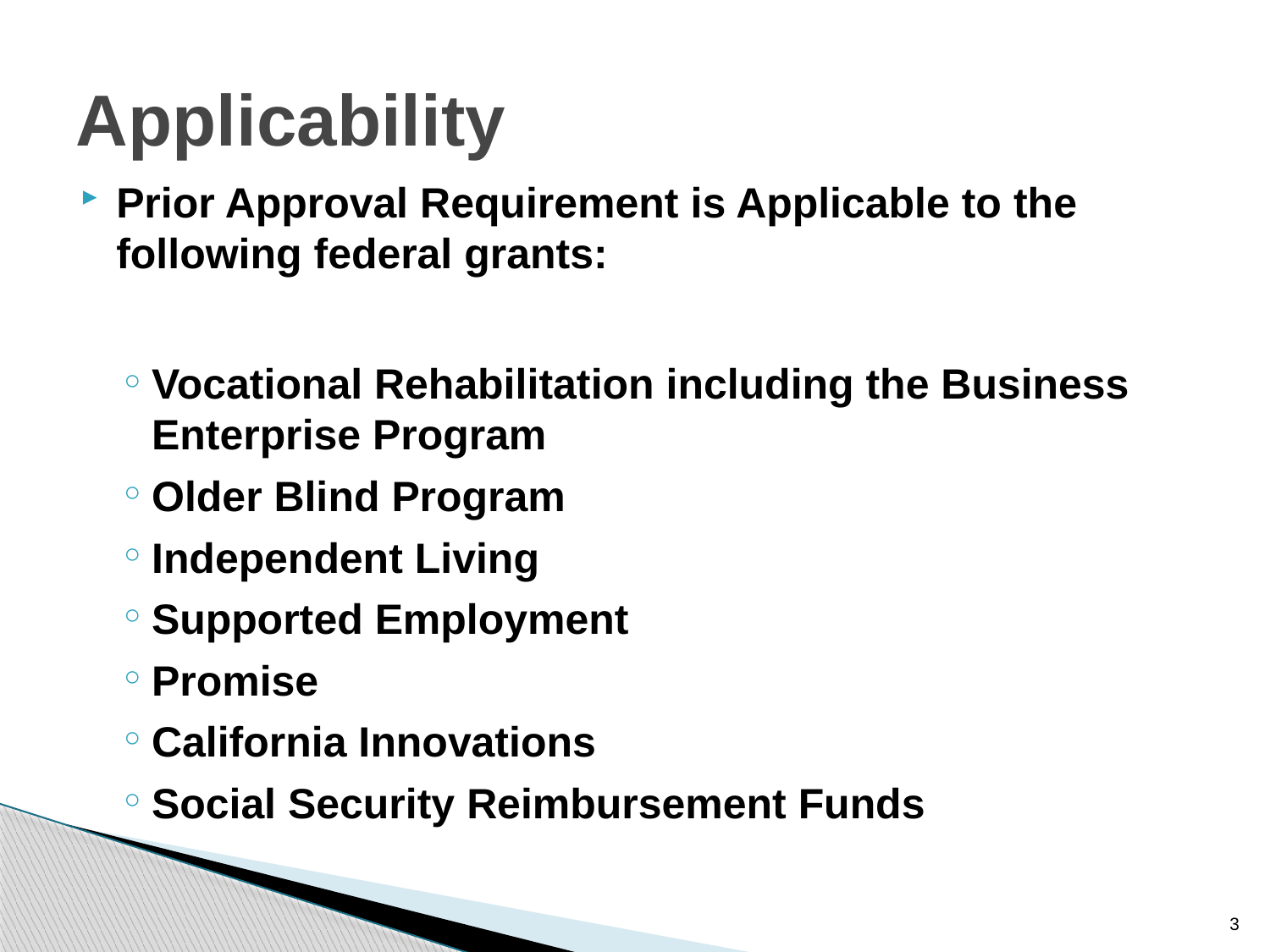

# Applicability
Prior Approval Requirement is Applicable to the following federal grants:

Vocational Rehabilitation including the Business Enterprise Program
Older Blind Program
Independent Living
Supported Employment
Promise
California Innovations
Social Security Reimbursement Funds

3